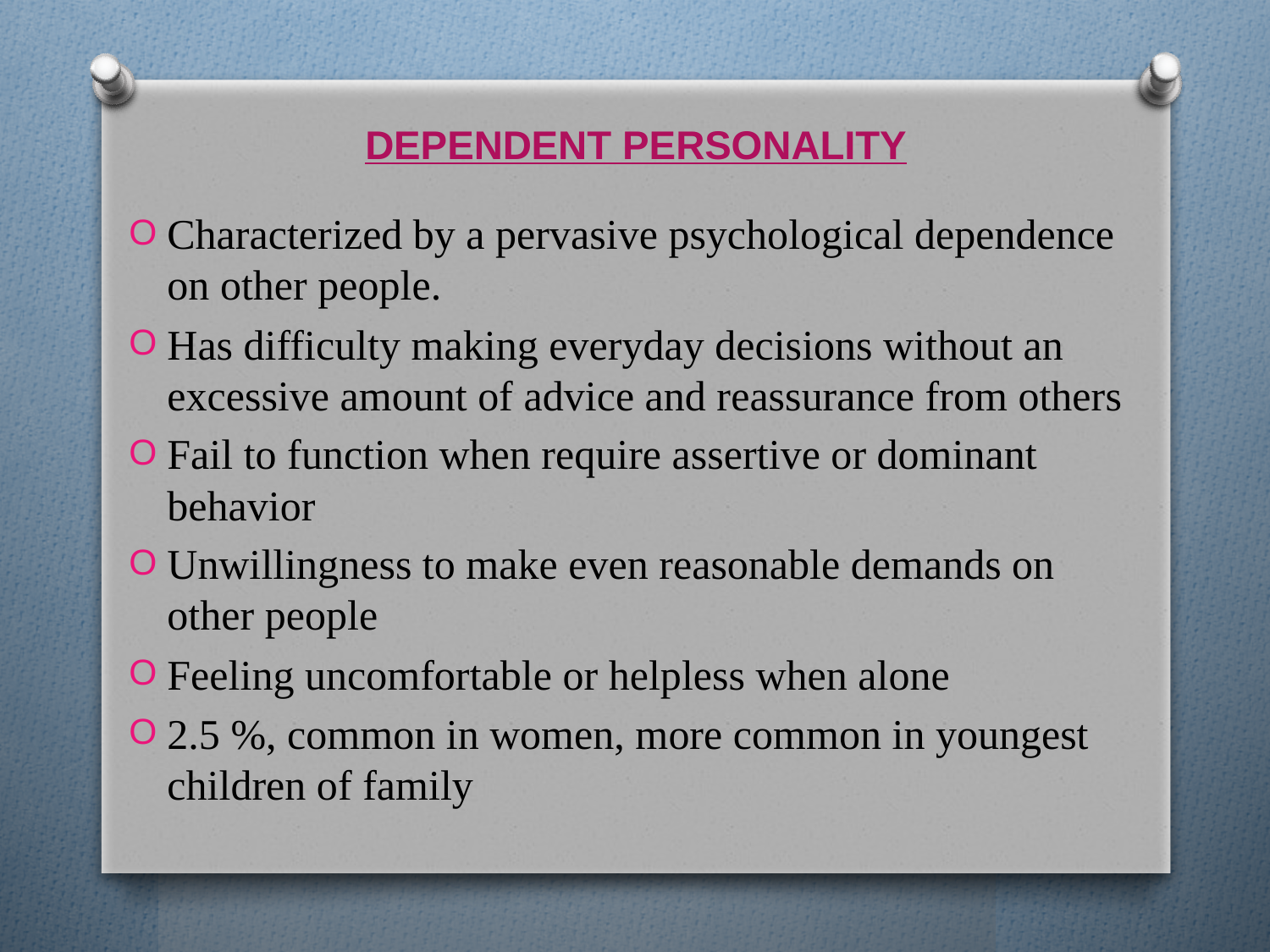

# DEPENDENT PERSONALITY
Characterized by a pervasive psychological dependence on other people.
Has difficulty making everyday decisions without an excessive amount of advice and reassurance from others
Fail to function when require assertive or dominant behavior
Unwillingness to make even reasonable demands on other people
Feeling uncomfortable or helpless when alone
2.5 %, common in women, more common in youngest children of family